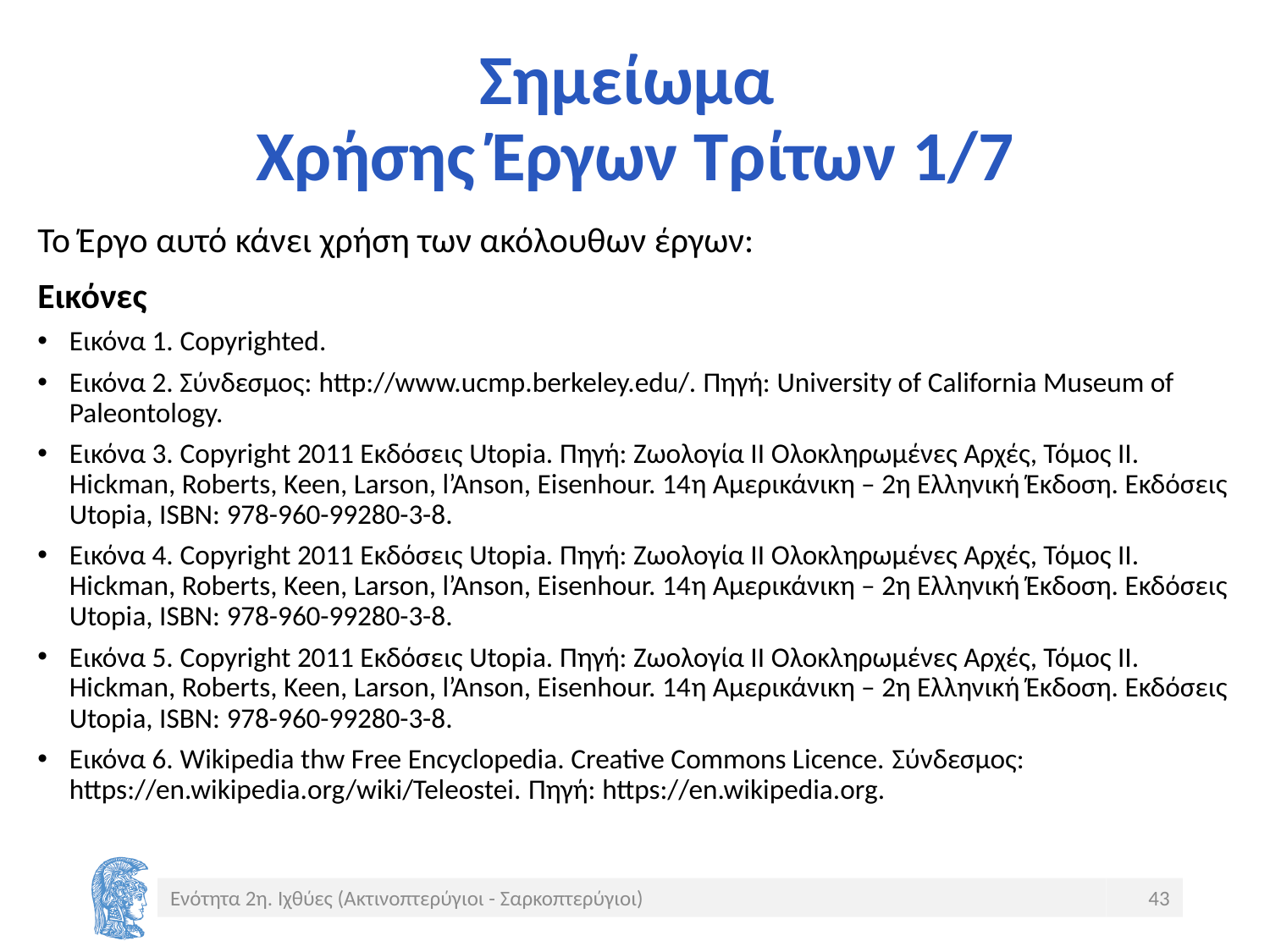

# Σημείωμα Χρήσης Έργων Τρίτων 1/7
Το Έργο αυτό κάνει χρήση των ακόλουθων έργων:
Εικόνες
Εικόνα 1. Copyrighted.
Εικόνα 2. Σύνδεσμος: http://www.ucmp.berkeley.edu/. Πηγή: University of California Museum of Paleontology.
Εικόνα 3. Copyright 2011 Eκδόσεις Utopia. Πηγή: Ζωολογία ΙΙ Ολοκληρωμένες Αρχές, Τόμος ΙΙ. Hickman, Roberts, Keen, Larson, l’Anson, Eisenhour. 14η Αμερικάνικη – 2η Ελληνική Έκδοση. Εκδόσεις Utopia, ISBN: 978-960-99280-3-8.
Εικόνα 4. Copyright 2011 Eκδόσεις Utopia. Πηγή: Ζωολογία ΙΙ Ολοκληρωμένες Αρχές, Τόμος ΙΙ. Hickman, Roberts, Keen, Larson, l’Anson, Eisenhour. 14η Αμερικάνικη – 2η Ελληνική Έκδοση. Εκδόσεις Utopia, ISBN: 978-960-99280-3-8.
Εικόνα 5. Copyright 2011 Eκδόσεις Utopia. Πηγή: Ζωολογία ΙΙ Ολοκληρωμένες Αρχές, Τόμος ΙΙ. Hickman, Roberts, Keen, Larson, l’Anson, Eisenhour. 14η Αμερικάνικη – 2η Ελληνική Έκδοση. Εκδόσεις Utopia, ISBN: 978-960-99280-3-8.
Εικόνα 6. Wikipedia thw Free Encyclopedia. Creative Commons Licence. Σύνδεσμος: https://en.wikipedia.org/wiki/Teleostei. Πηγή: https://en.wikipedia.org.

Ενότητα 2η. Ιχθύες (Ακτινοπτερύγιοι - Σαρκοπτερύγιοι)
43